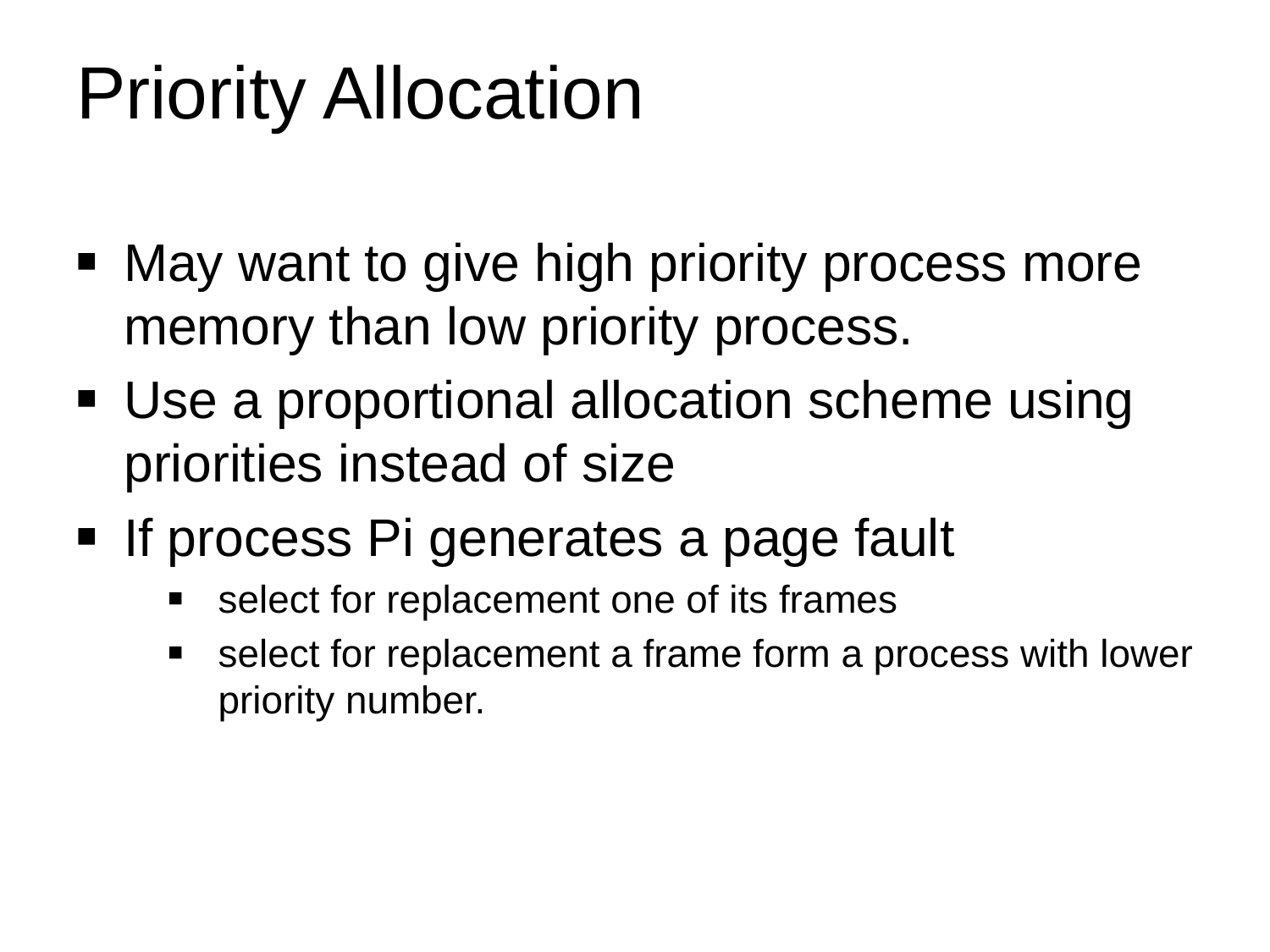

# Priority Allocation
May want to give high priority process more memory than low priority process.
Use a proportional allocation scheme using priorities instead of size
If process Pi generates a page fault
select for replacement one of its frames
select for replacement a frame form a process with lower priority number.